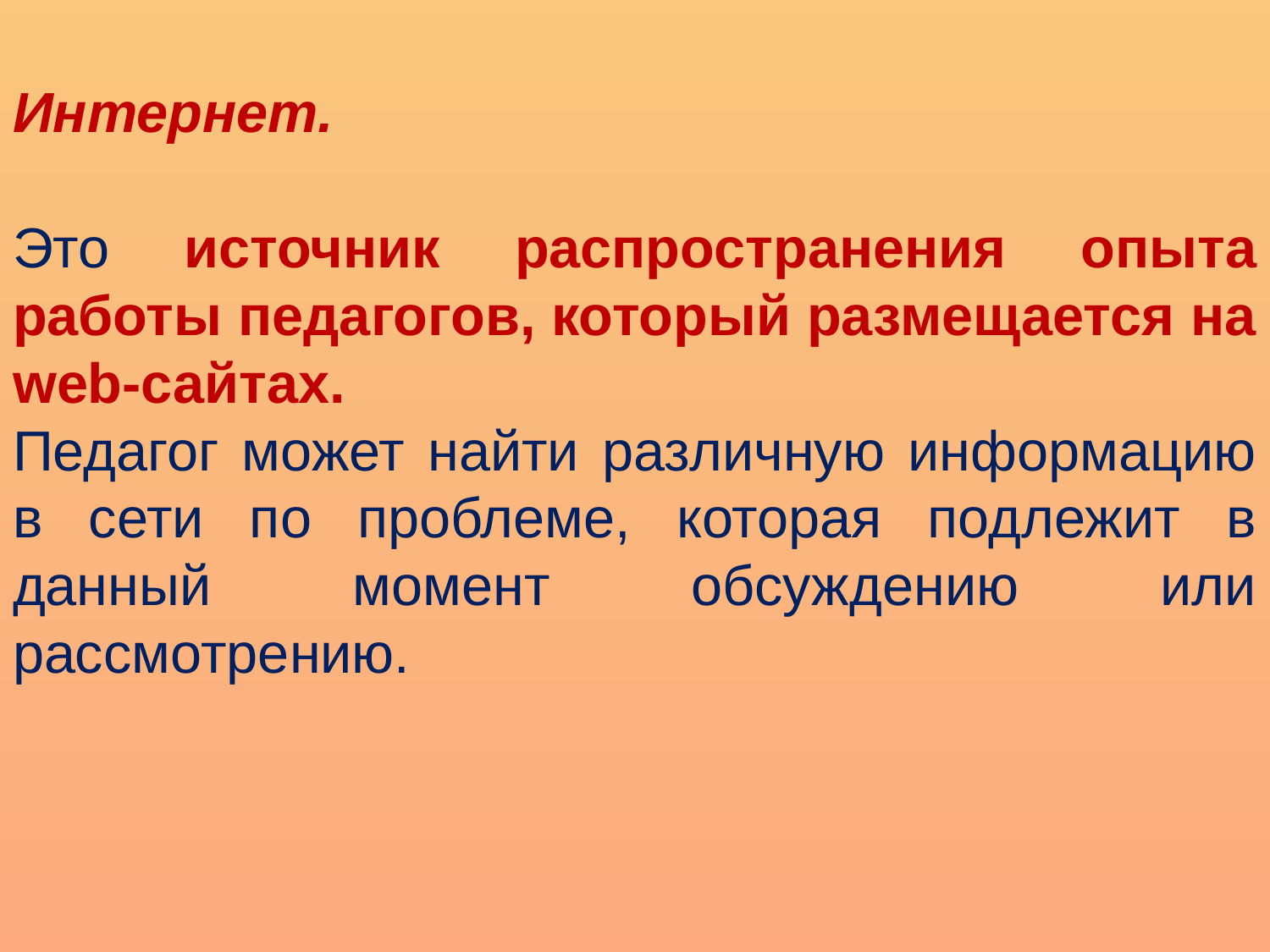

Интернет.

Это источник распространения опыта работы педагогов, который размещается на web-сайтах.
Педагог может найти различную информацию в сети по проблеме, которая подлежит в данный момент обсуждению или рассмотрению.